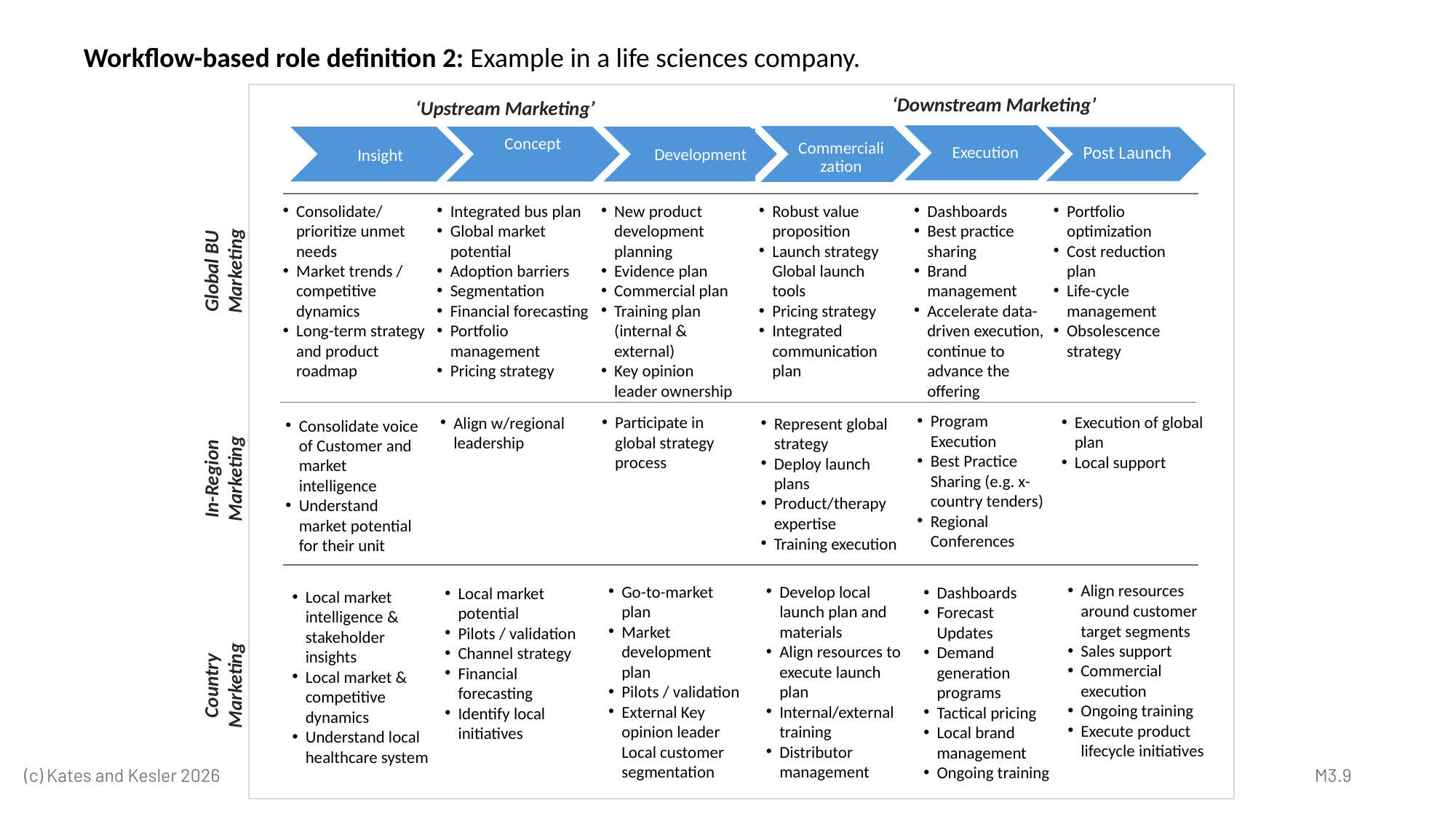

Workflow-based role definition 2: Example in a life sciences company.

‘Downstream Marketing’
‘Upstream Marketing’

Execution

Commercialization

Insight

Concept

Post Launch
Development
Consolidate/ prioritize unmet needs
Market trends / competitive dynamics
Long-term strategy and product roadmap
Integrated bus plan
Global market potential
Adoption barriers
Segmentation
Financial forecasting
Portfolio management
Pricing strategy
New product development planning
Evidence plan
Commercial plan
Training plan  (internal & external)
Key opinion leader ownership
Robust value proposition
Launch strategy Global launch tools
Pricing strategy
Integrated communication plan
Dashboards
Best practice sharing
Brand management
Accelerate data-driven execution, continue to advance the offering
Portfolio optimization
Cost reduction plan
Life-cycle management
Obsolescence strategy
Global BU Marketing
Program Execution
Best Practice Sharing (e.g. x-country tenders)
Regional Conferences
Execution of global plan
Local support

Participate in global strategy process
Align w/regional leadership
Represent global strategy
Deploy launch plans
Product/therapy expertise
Training execution
Consolidate voice of Customer and market intelligence
Understand market potential for their unit
In-Region Marketing
Align resources around customer target segments
Sales support
Commercial execution
Ongoing training
Execute product lifecycle initiatives

Go-to-market plan
Market development plan
Pilots / validation
External Key opinion leader Local customer segmentation
Develop local launch plan and materials
Align resources to execute launch plan
Internal/external training
Distributor management
Dashboards
Forecast Updates
Demand generation programs
Tactical pricing
Local brand management
Ongoing training
Local market potential
Pilots / validation
Channel strategy
Financial forecasting
Identify local initiatives
Local market intelligence & stakeholder insights
Local market & competitive dynamics
Understand local healthcare system
Country Marketing
M3.9
(c) Kates and Kesler 2026